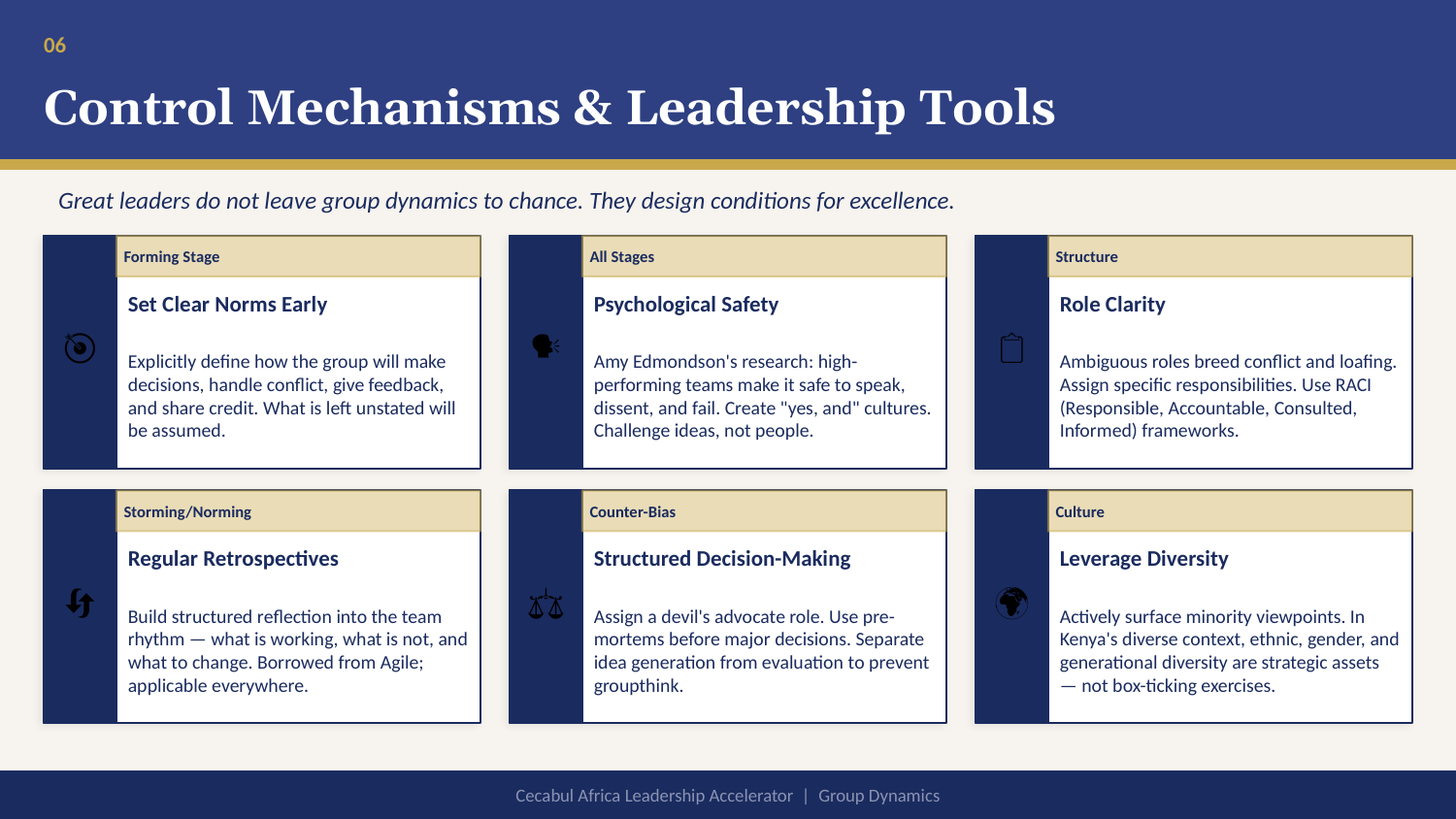

06
Control Mechanisms & Leadership Tools

Great leaders do not leave group dynamics to chance. They design conditions for excellence.

Forming Stage

All Stages

Structure
Set Clear Norms Early
Psychological Safety
Role Clarity
🎯
🗣️
📋
Explicitly define how the group will make decisions, handle conflict, give feedback, and share credit. What is left unstated will be assumed.
Amy Edmondson's research: high-performing teams make it safe to speak, dissent, and fail. Create "yes, and" cultures. Challenge ideas, not people.
Ambiguous roles breed conflict and loafing. Assign specific responsibilities. Use RACI (Responsible, Accountable, Consulted, Informed) frameworks.

Storming/Norming

Counter-Bias

Culture
Regular Retrospectives
Structured Decision-Making
Leverage Diversity
🔄
⚖️
🌍
Build structured reflection into the team rhythm — what is working, what is not, and what to change. Borrowed from Agile; applicable everywhere.
Assign a devil's advocate role. Use pre-mortems before major decisions. Separate idea generation from evaluation to prevent groupthink.
Actively surface minority viewpoints. In Kenya's diverse context, ethnic, gender, and generational diversity are strategic assets — not box-ticking exercises.

Cecabul Africa Leadership Accelerator  |  Group Dynamics